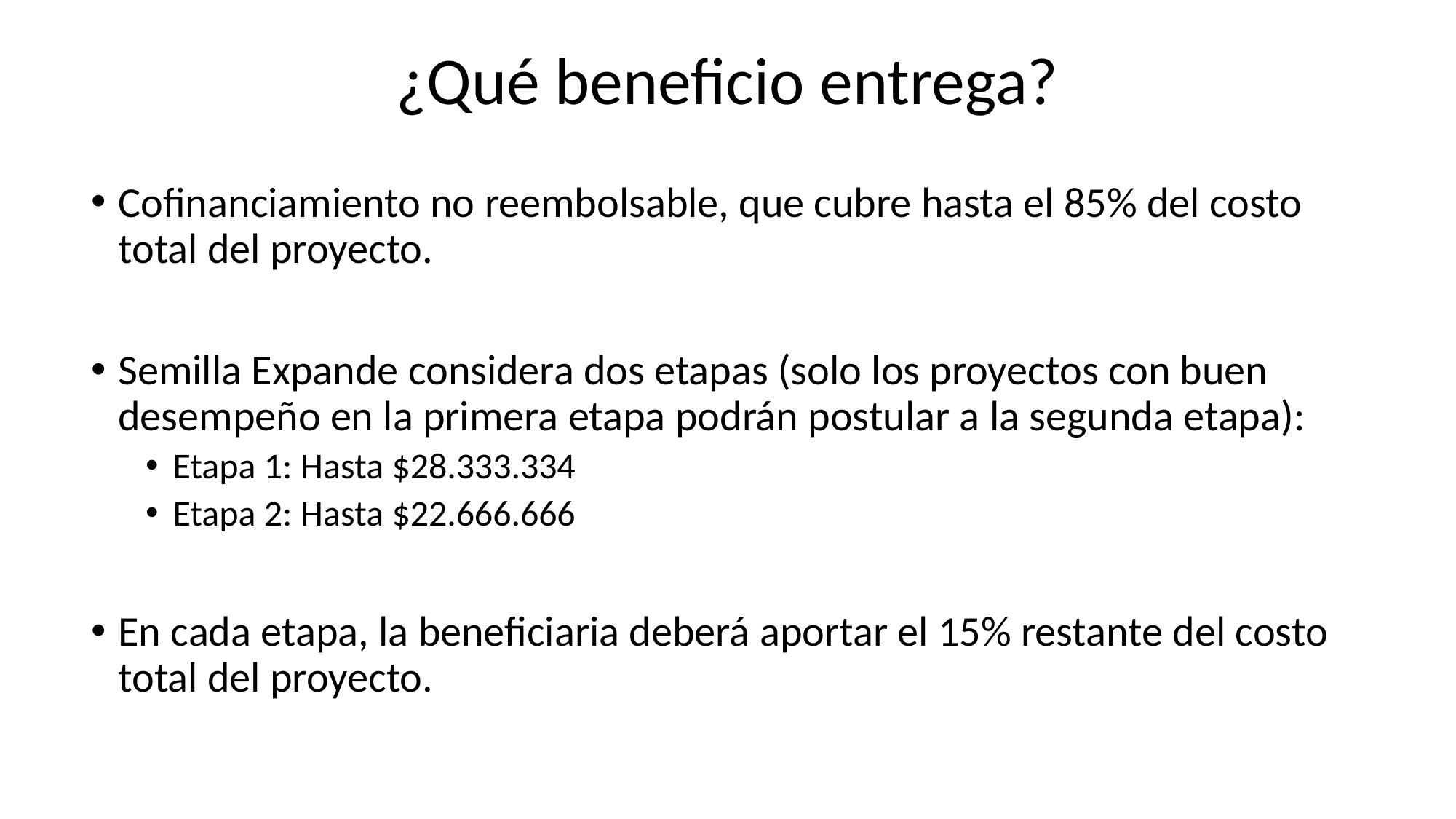

# ¿Qué beneficio entrega?
Cofinanciamiento no reembolsable, que cubre hasta el 85% del costo total del proyecto.

Semilla Expande considera dos etapas (solo los proyectos con buen desempeño en la primera etapa podrán postular a la segunda etapa):
Etapa 1: Hasta $28.333.334
Etapa 2: Hasta $22.666.666

En cada etapa, la beneficiaria deberá aportar el 15% restante del costo total del proyecto.